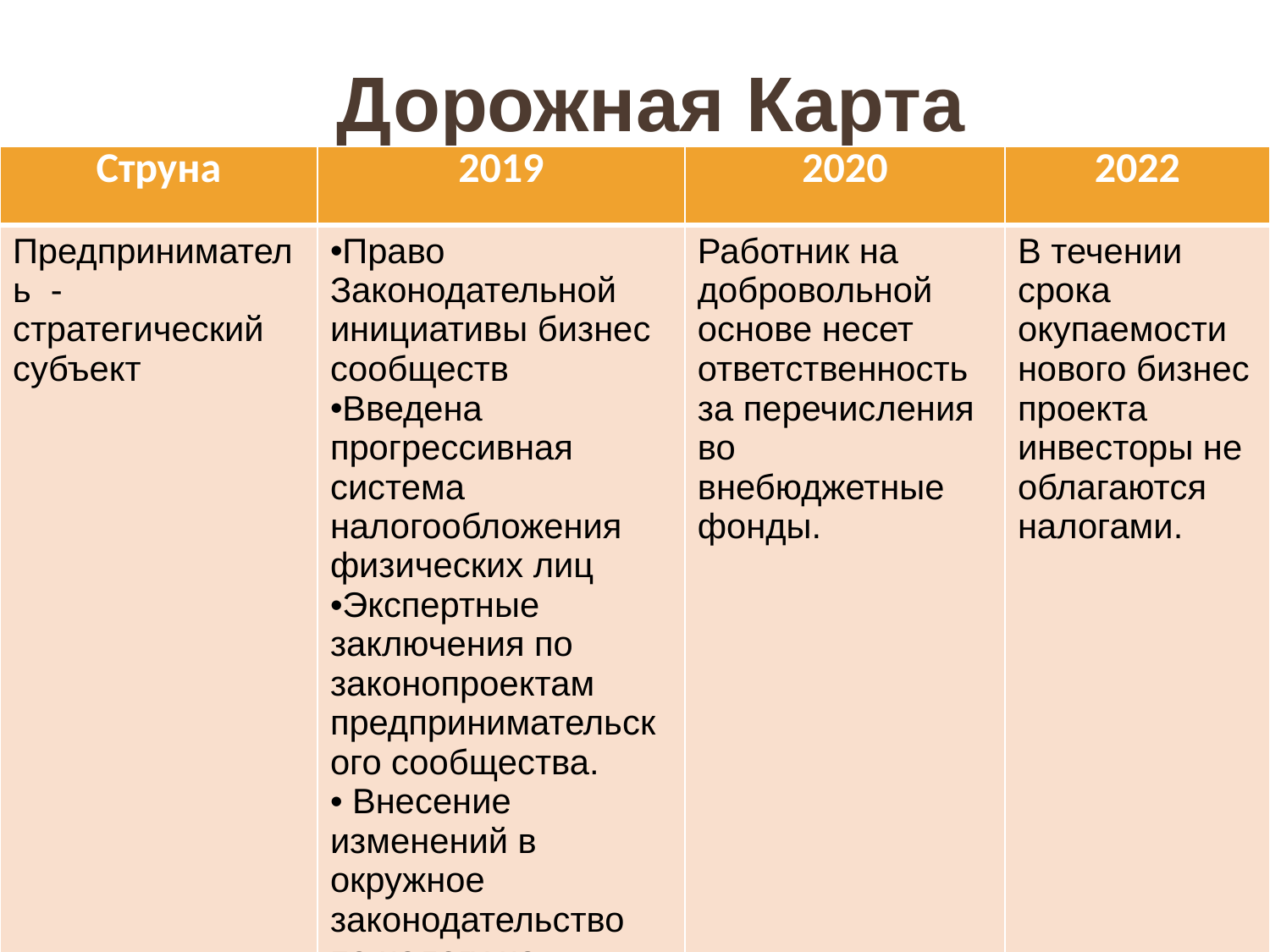

# Дорожная Карта
| Струна | 2019 | 2020 | 2022 |
| --- | --- | --- | --- |
| Предприниматель - стратегический субъект | Право Законодательной инициативы бизнес сообществ Введена прогрессивная система налогообложения физических лиц Экспертные заключения по законопроектам предпринимательского сообщества. Внесение изменений в окружное законодательство по налогу на имущество | Работник на добровольной основе несет ответственность за перечисления во внебюджетные фонды. | В течении срока окупаемости нового бизнес проекта инвесторы не облагаются налогами. |